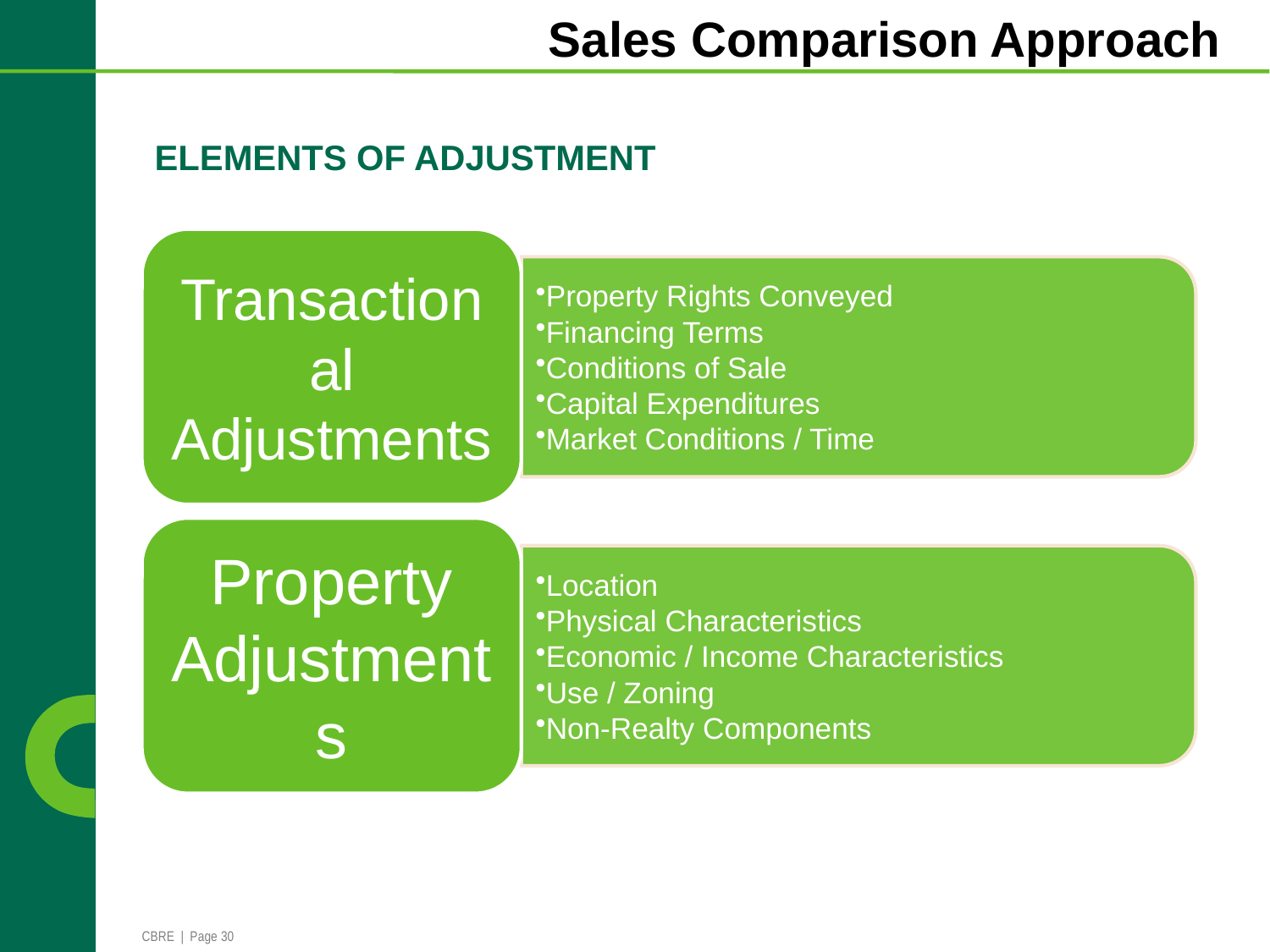

# Sales Comparison Approach
Elements of Adjustment

Transactional Adjustments
Property Rights Conveyed
Market Conditions / Time
Location
Financing Terms
Conditions of Sale
Capital Expenditures
Physical Characteristics
Use / Zoning
Non-Realty Components